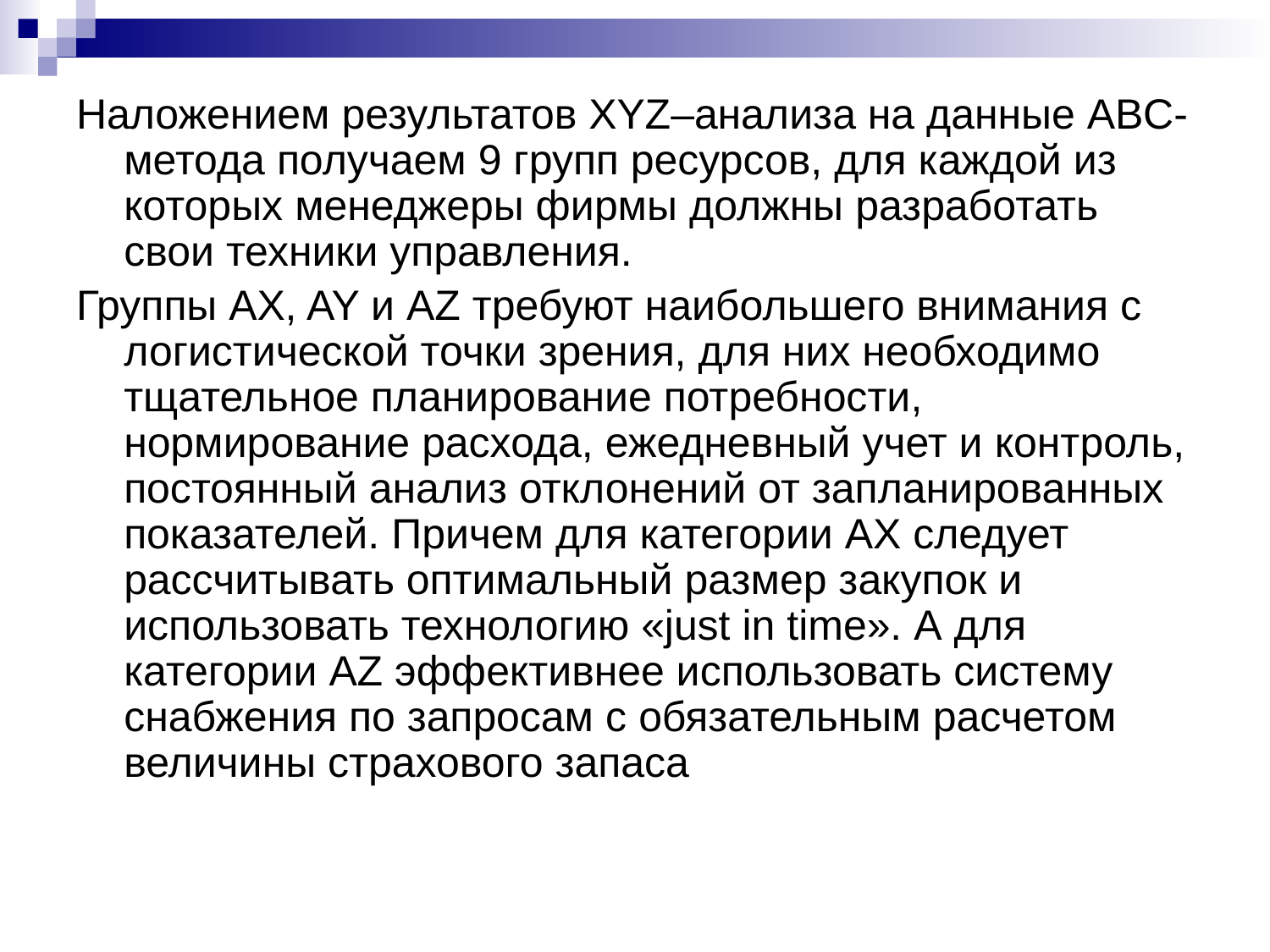

Наложением результатов XYZ–анализа на данные ABC-метода получаем 9 групп ресурсов, для каждой из которых менеджеры фирмы должны разработать свои техники управления.
Группы AX, AY и AZ требуют наибольшего внимания с логистической точки зрения, для них необходимо тщательное планирование потребности, нормирование расхода, ежедневный учет и контроль, постоянный анализ отклонений от запланированных показателей. Причем для категории AX следует рассчитывать оптимальный размер закупок и использовать технологию «just in time». А для категории AZ эффективнее использовать систему снабжения по запросам с обязательным расчетом величины страхового запаса